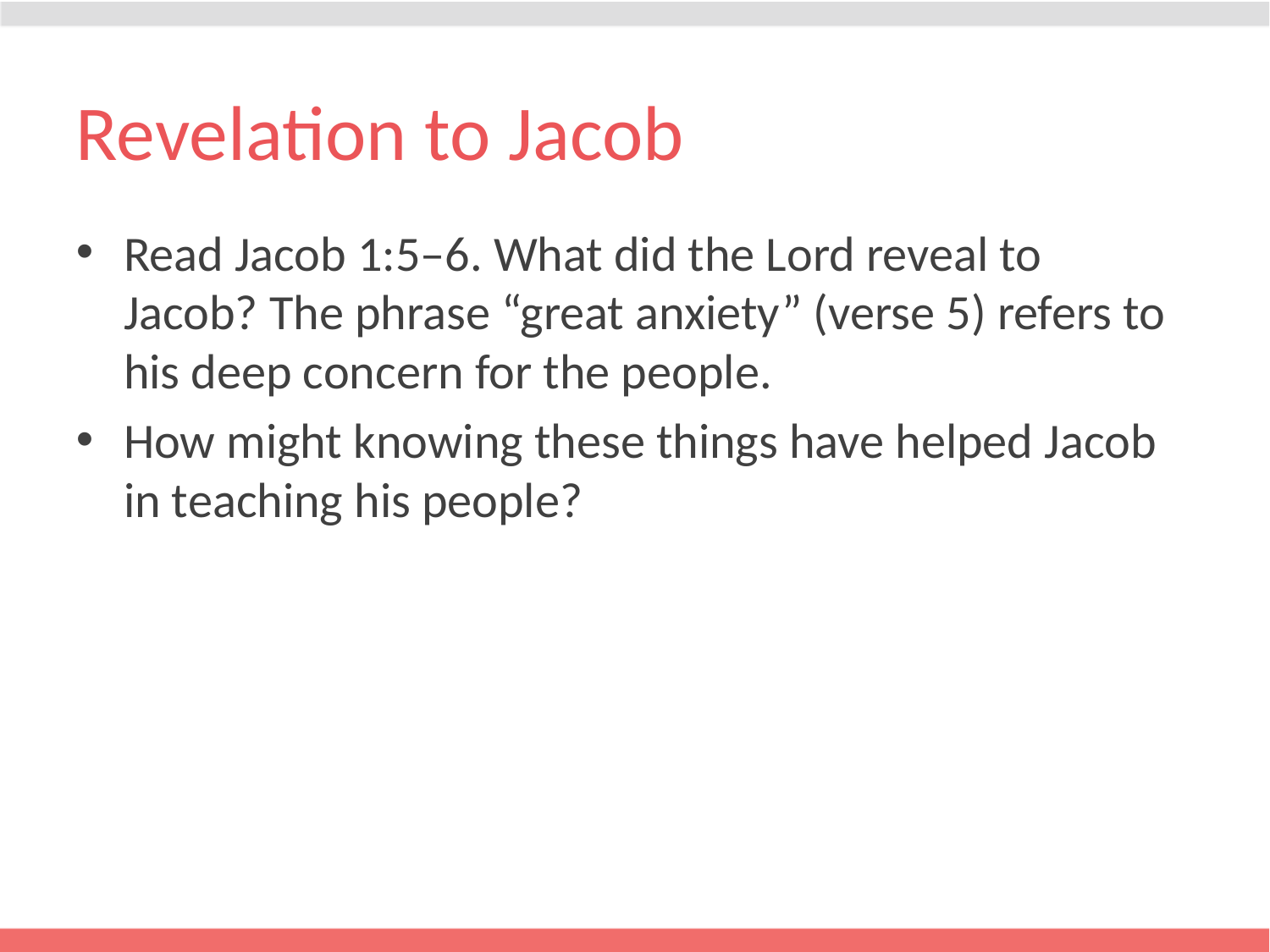

# Revelation to Jacob
Read Jacob 1:5–6. What did the Lord reveal to Jacob? The phrase “great anxiety” (verse 5) refers to his deep concern for the people.
How might knowing these things have helped Jacob in teaching his people?